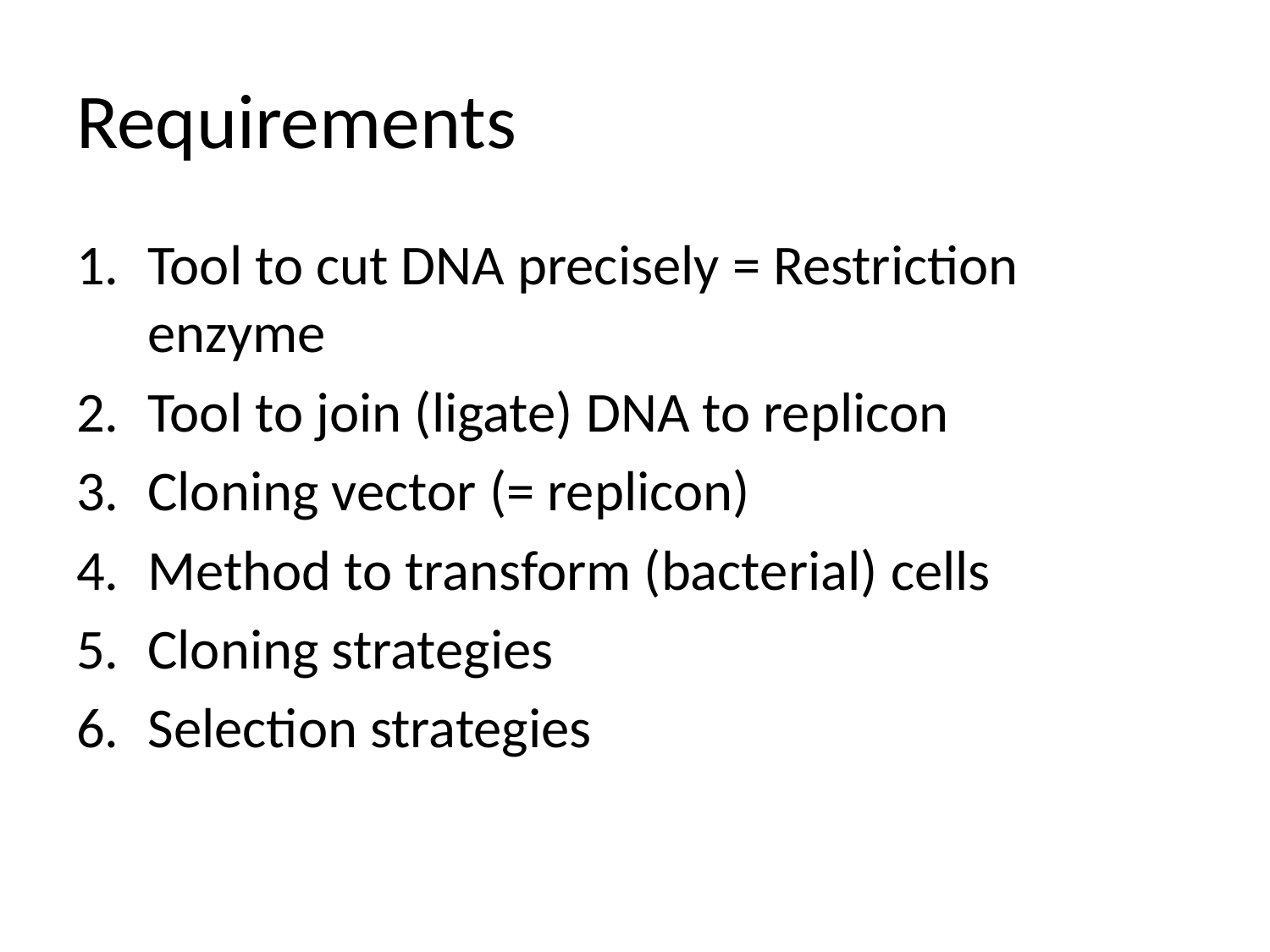

# Requirements
Tool to cut DNA precisely = Restriction enzyme
Tool to join (ligate) DNA to replicon
Cloning vector (= replicon)
Method to transform (bacterial) cells
Cloning strategies
Selection strategies